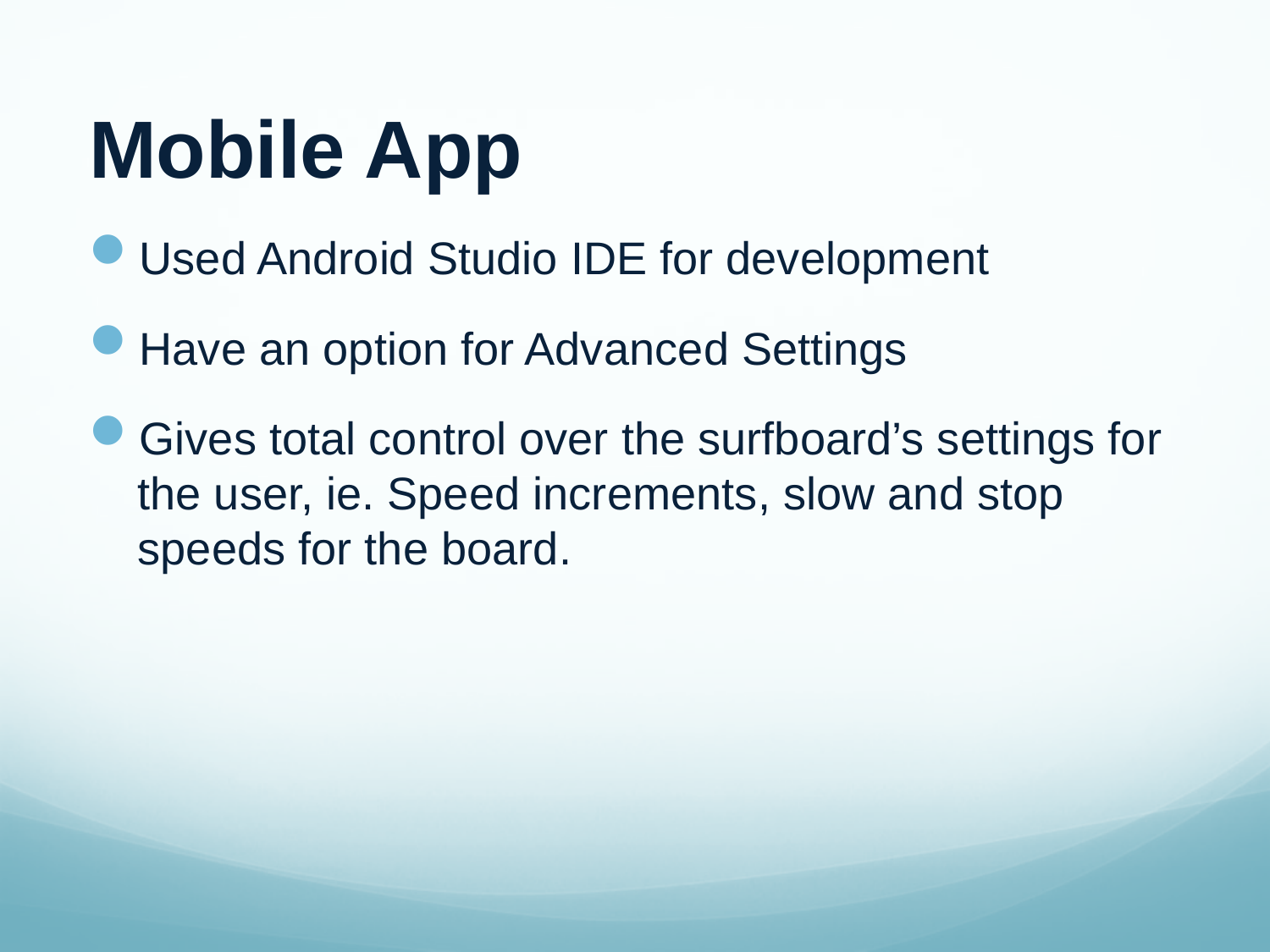

# Mobile App
Used Android Studio IDE for development
Have an option for Advanced Settings
Gives total control over the surfboard’s settings for the user, ie. Speed increments, slow and stop speeds for the board.